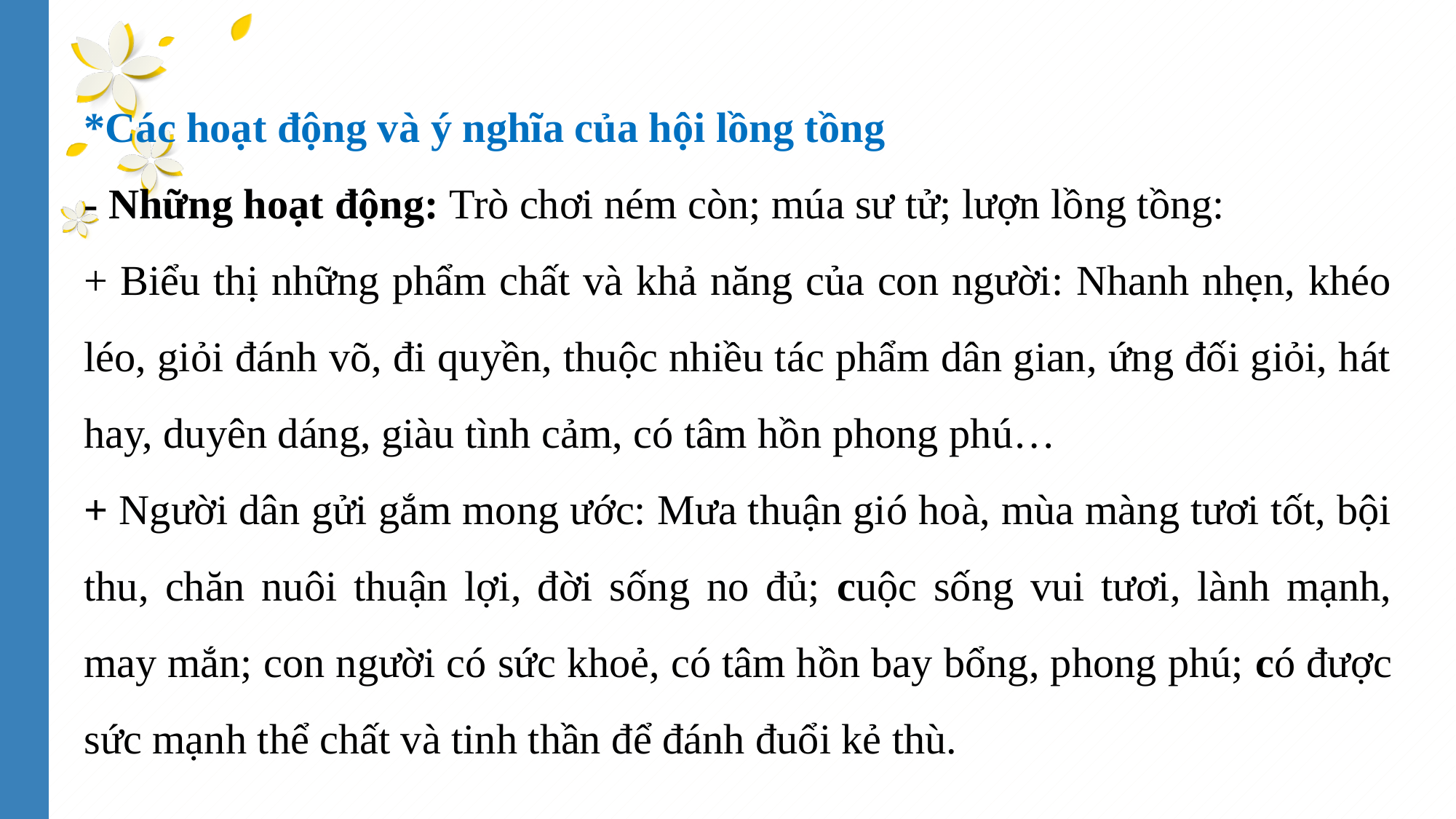

*Các hoạt động và ý nghĩa của hội lồng tồng
- Những hoạt động: Trò chơi ném còn; múa sư tử; lượn lồng tồng:
+ Biểu thị những phẩm chất và khả năng của con người: Nhanh nhẹn, khéo léo, giỏi đánh võ, đi quyền, thuộc nhiều tác phẩm dân gian, ứng đối giỏi, hát hay, duyên dáng, giàu tình cảm, có tâm hồn phong phú…
+ Người dân gửi gắm mong ước: Mưa thuận gió hoà, mùa màng tươi tốt, bội thu, chăn nuôi thuận lợi, đời sống no đủ; cuộc sống vui tươi, lành mạnh, may mắn; con người có sức khoẻ, có tâm hồn bay bổng, phong phú; có được sức mạnh thể chất và tinh thần để đánh đuổi kẻ thù.